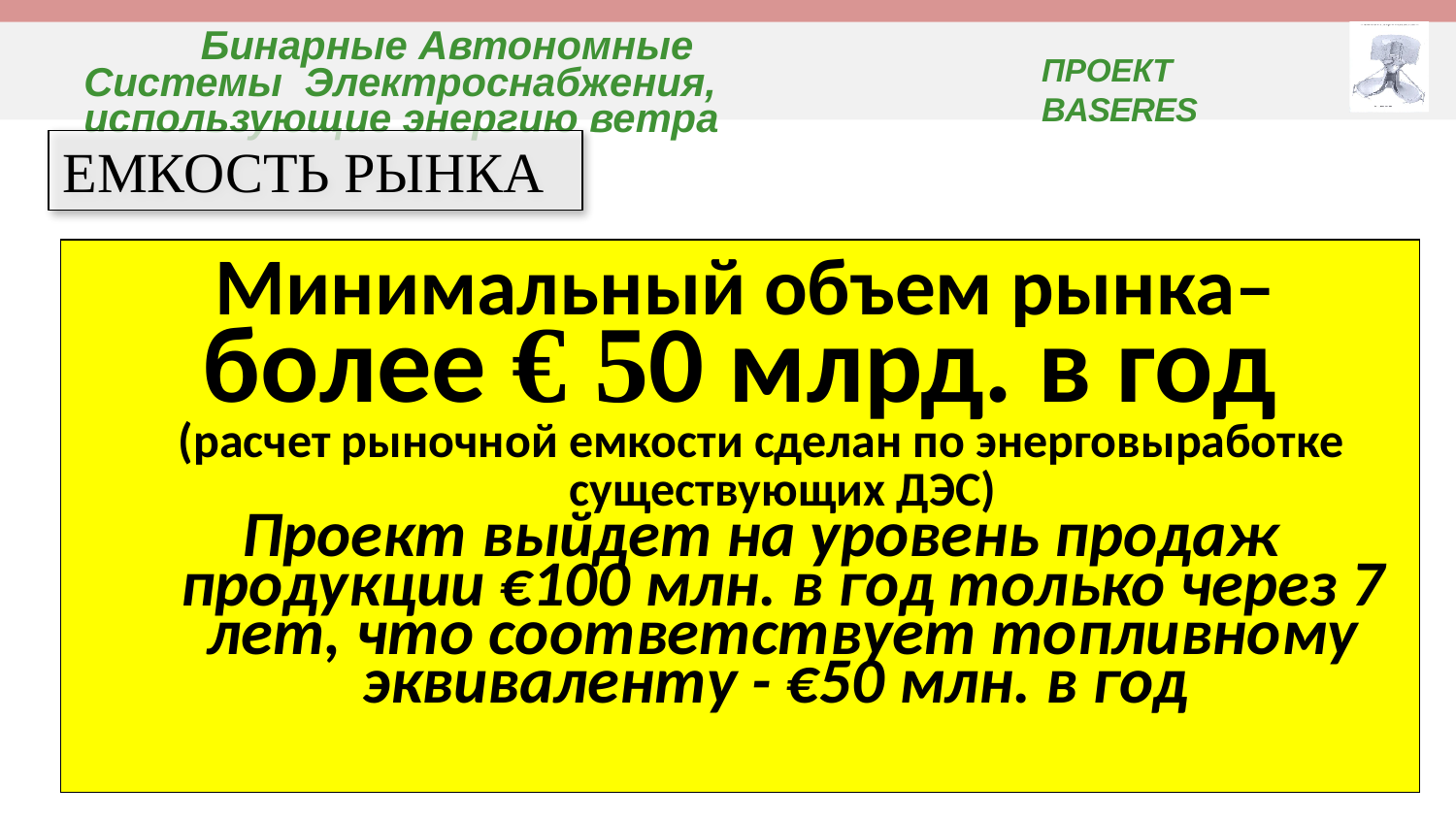

# Бинарные Автономные Системы  Электроснабжения, использующие энергию ветра
ПРОЕКТ BASERES
ЕМКОСТЬ РЫНКА
| Минимальный объем рынка– более € 50 млрд. в год (расчет рыночной емкости сделан по энерговыработке существующих ДЭС) Проект выйдет на уровень продаж продукции €100 млн. в год только через 7 лет, что соответствует топливному эквиваленту - €50 млн. в год |
| --- |